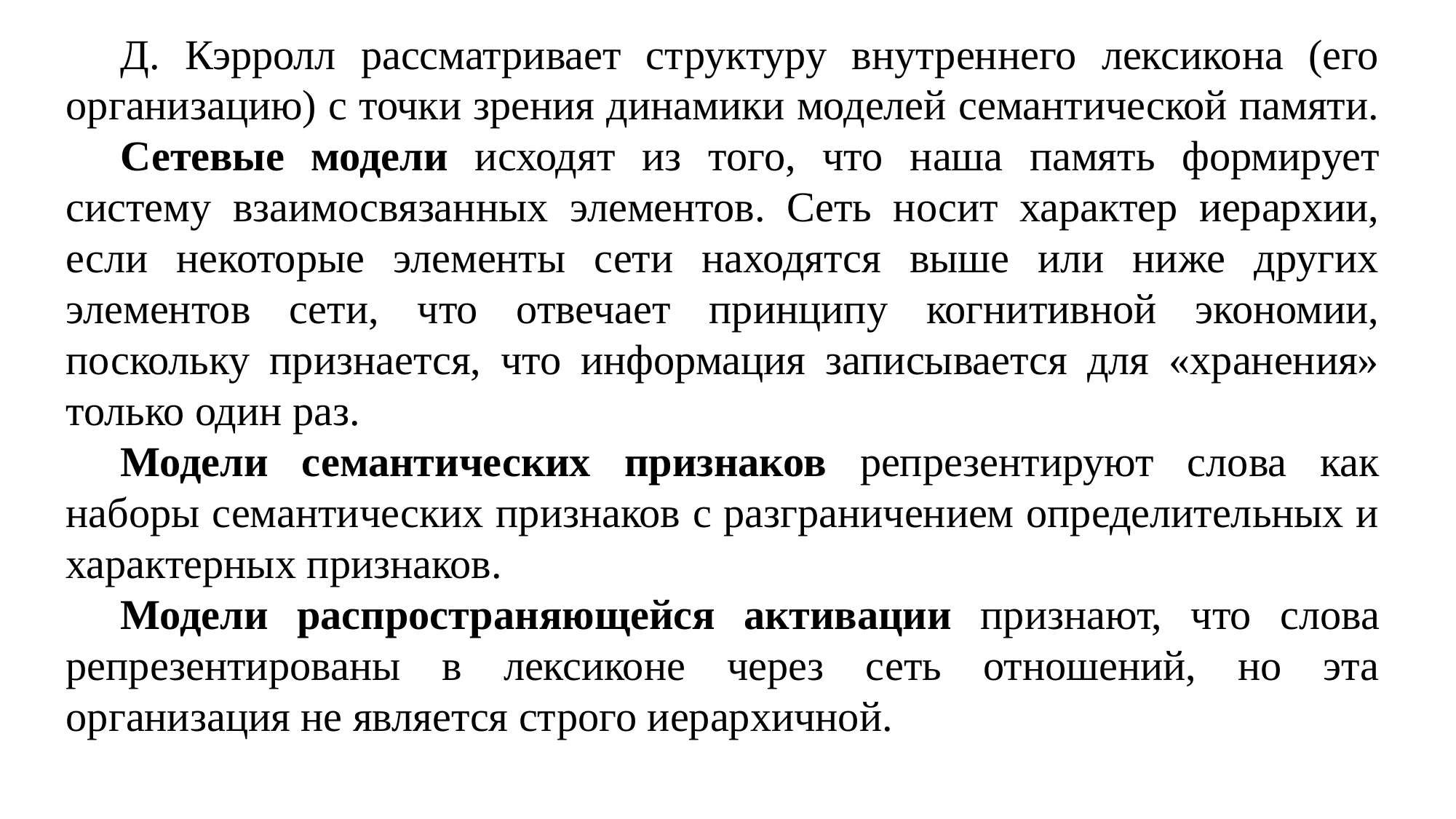

Д. Кэрролл рассматривает структуру внутреннего лексикона (его организацию) с точки зрения динамики моделей семантической памяти.
Сетевые модели исходят из того, что наша память формирует систему взаимосвязанных элементов. Сеть носит характер иерархии, если некоторые элементы сети находятся выше или ниже других элементов сети, что отвечает принципу когнитивной экономии, поскольку признается, что информация записывается для «хранения» только один раз.
Модели семантических признаков репрезентируют слова как наборы семантических признаков с разграничением определительных и характерных признаков.
Модели распространяющейся активации признают, что слова репрезентированы в лексиконе через сеть отношений, но эта организация не является строго иерархичной.